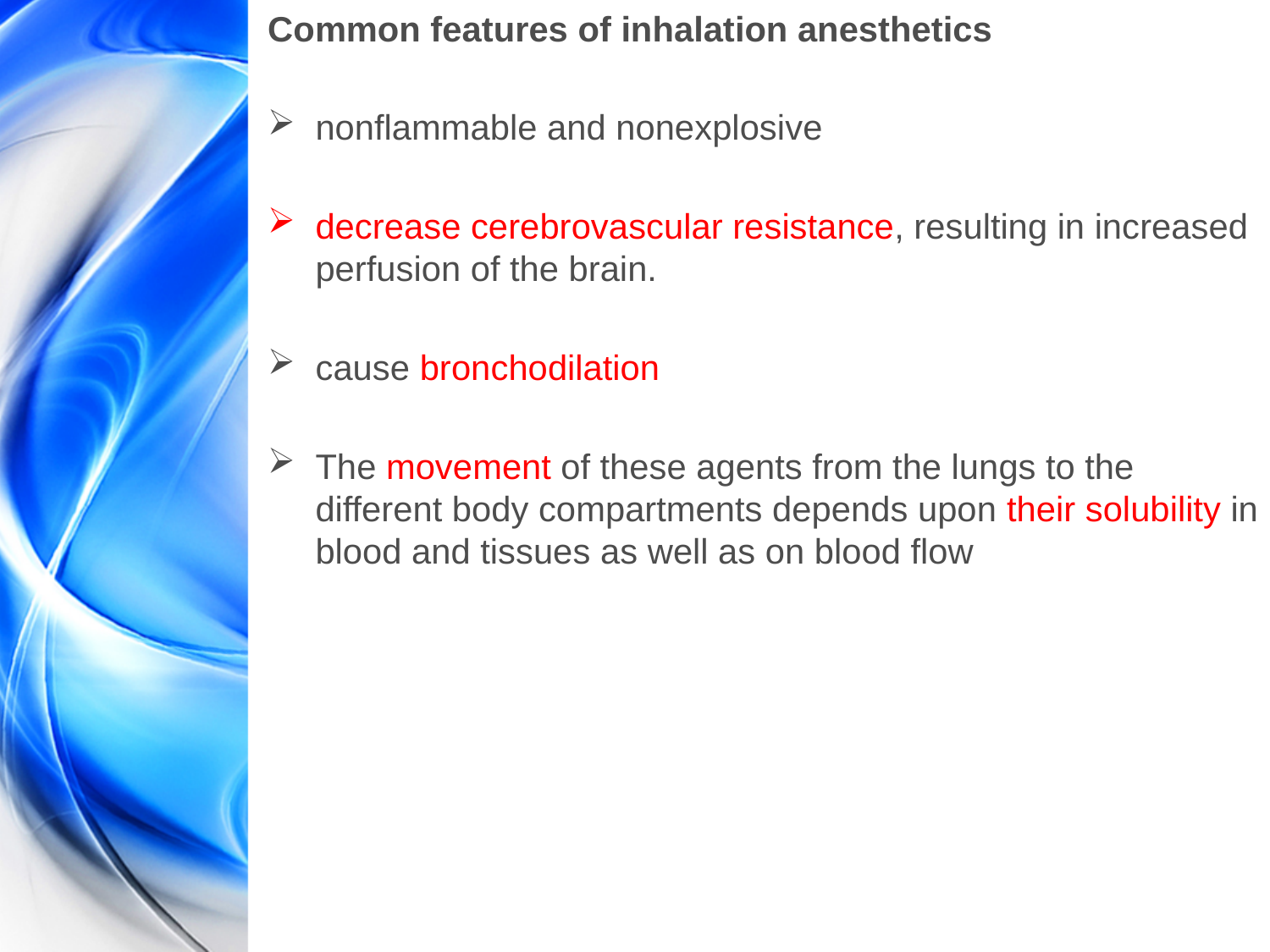

Common features of inhalation anesthetics

nonflammable and nonexplosive

decrease cerebrovascular resistance, resulting in increased perfusion of the brain.

cause bronchodilation

The movement of these agents from the lungs to the different body compartments depends upon their solubility in blood and tissues as well as on blood flow